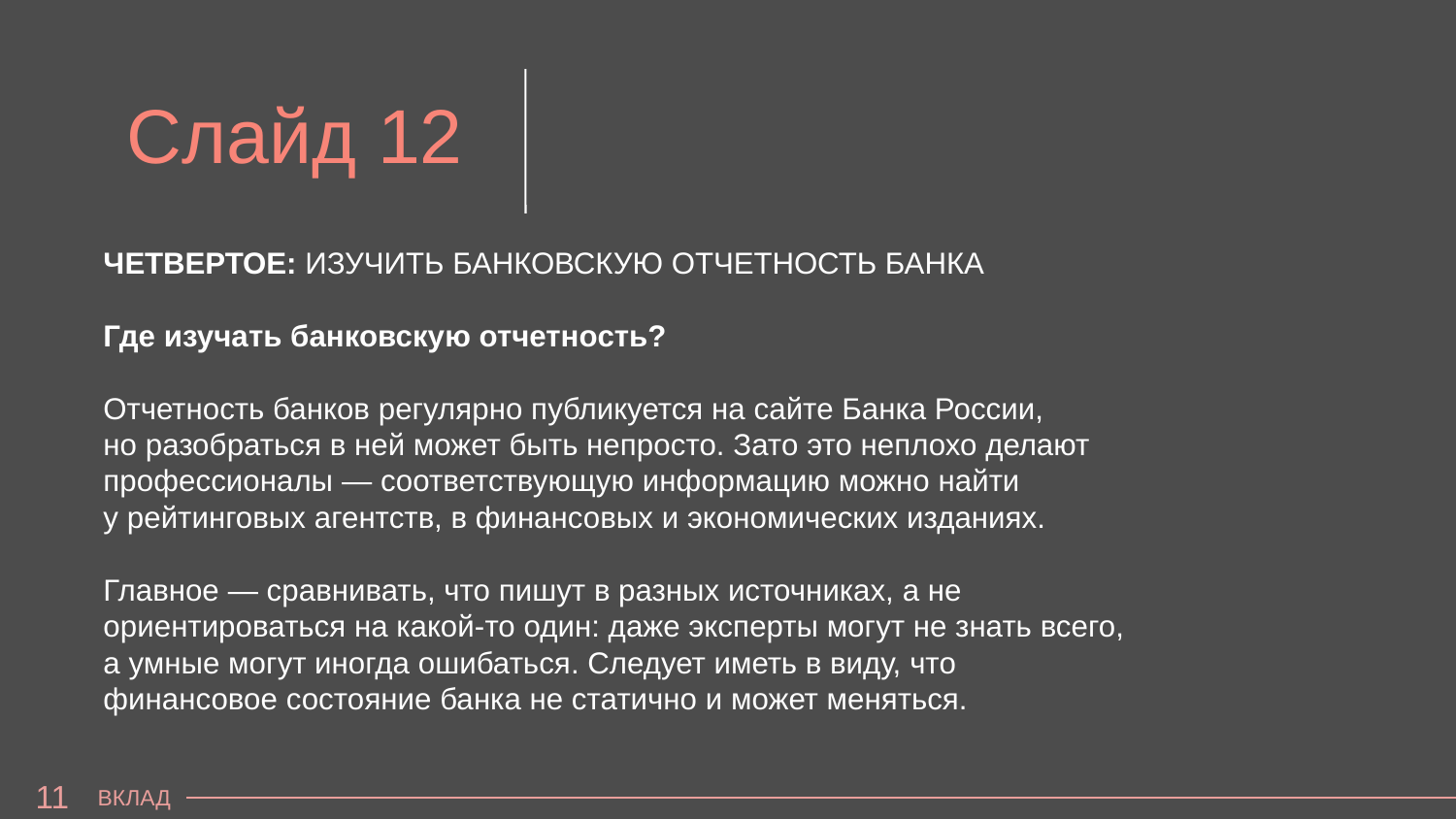

Слайд 12
ЧЕТВЕРТОЕ: ИЗУЧИТЬ БАНКОВСКУЮ ОТЧЕТНОСТЬ БАНКА

Где изучать банковскую отчетность?

Отчетность банков регулярно публикуется на сайте Банка России,
но разобраться в ней может быть непросто. Зато это неплохо делают профессионалы — соответствующую информацию можно найти
у рейтинговых агентств, в финансовых и экономических изданиях.

Главное — сравнивать, что пишут в разных источниках, а не ориентироваться на какой-то один: даже эксперты могут не знать всего, а умные могут иногда ошибаться. Следует иметь в виду, что финансовое состояние банка не статично и может меняться.
11
ВКЛАД